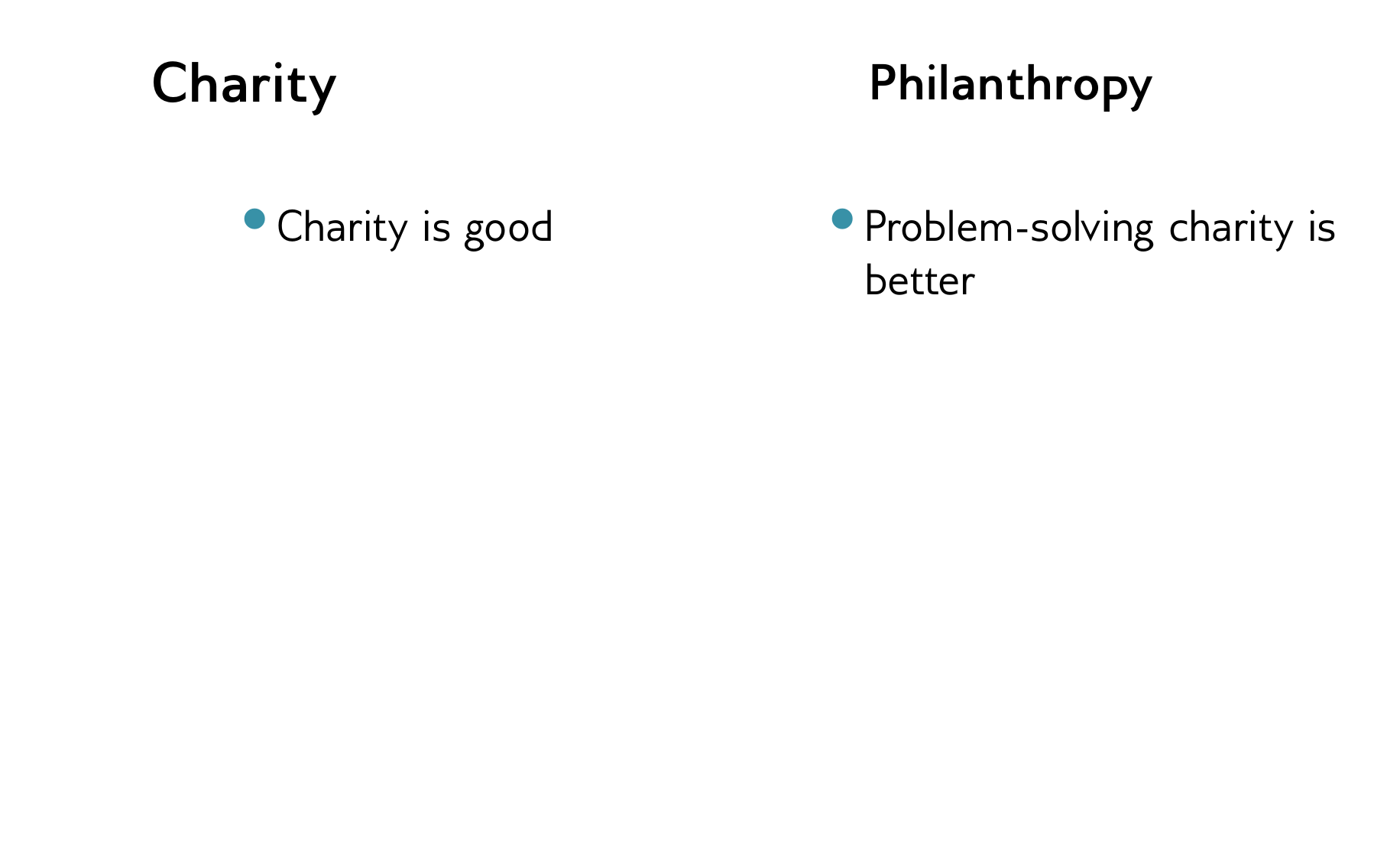

Charity
Philanthropy
Charity is good

Problem-solving charity is better